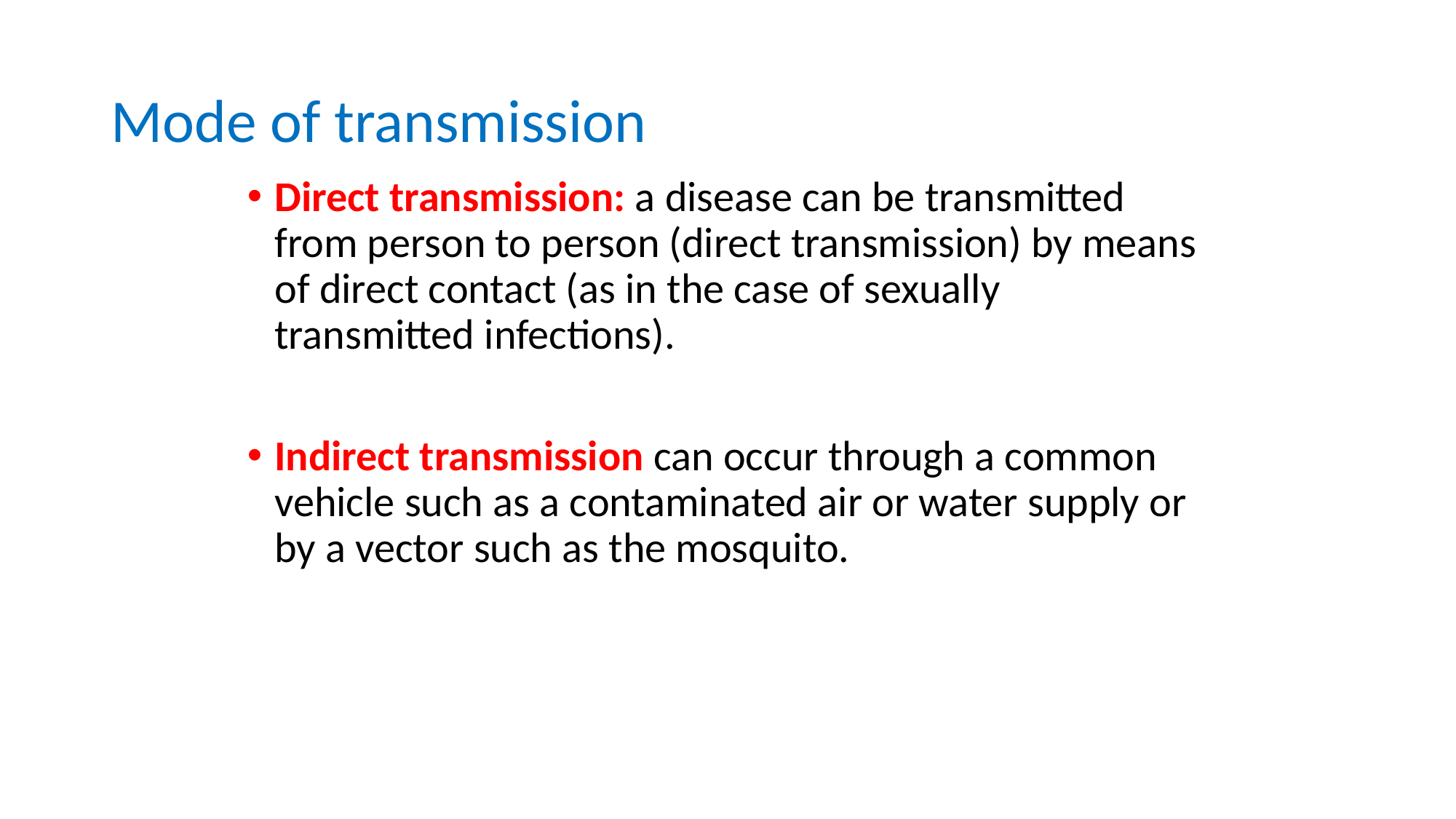

# Mode of transmission
Direct transmission: a disease can be transmitted from person to person (direct transmission) by means of direct contact (as in the case of sexually transmitted infections).

Indirect transmission can occur through a common vehicle such as a contaminated air or water supply or by a vector such as the mosquito.